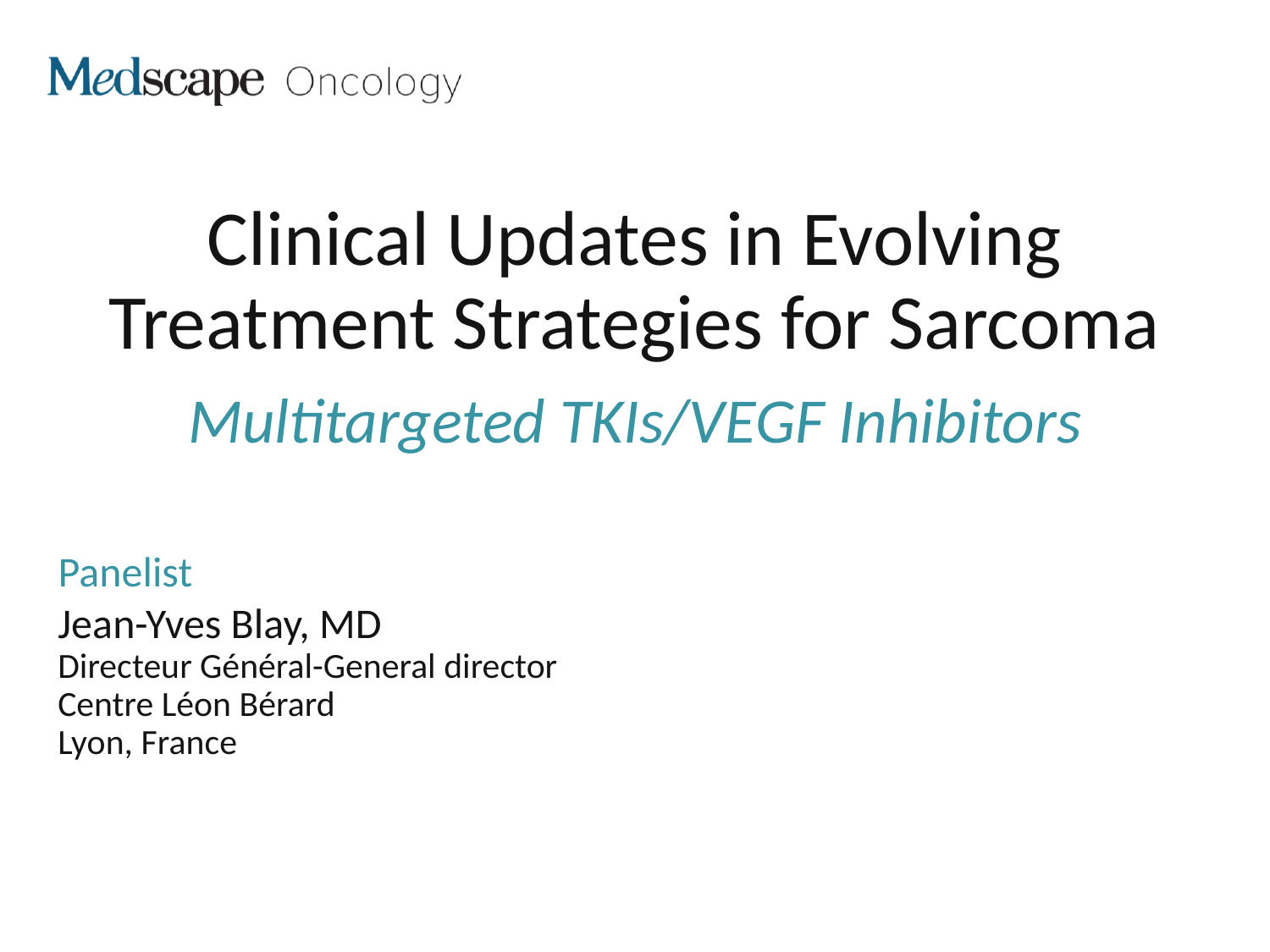

# Clinical Updates in Evolving Treatment Strategies for Sarcoma
Multitargeted TKIs/VEGF Inhibitors
Panelist
Jean-Yves Blay, MD
Directeur Général-General director
Centre Léon Bérard
Lyon, France